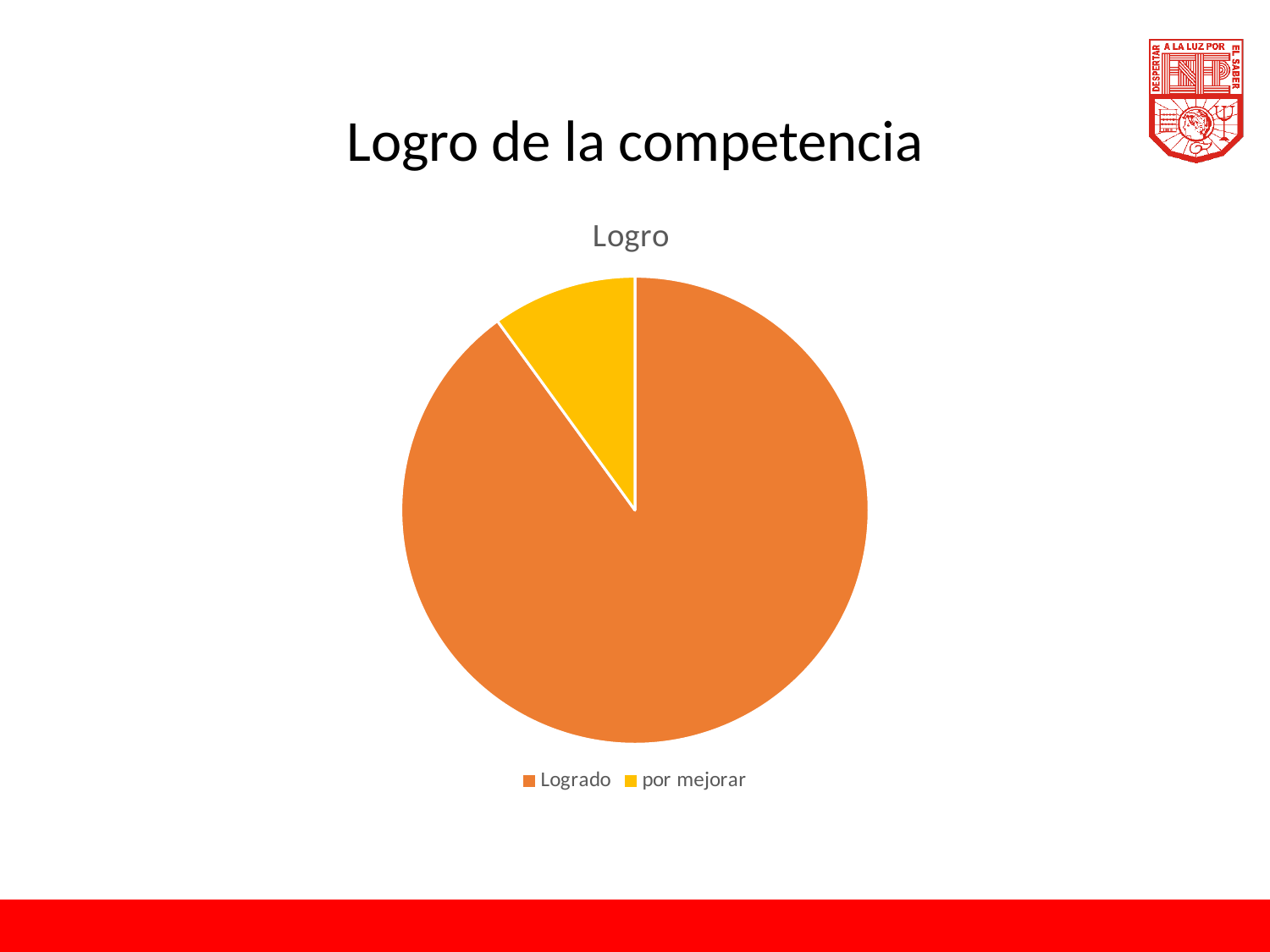

# Logro de la competencia

### Chart:

| Category | Logro  |
|---|---|
| Logrado | 9.0 |
| por mejorar | 1.0 |